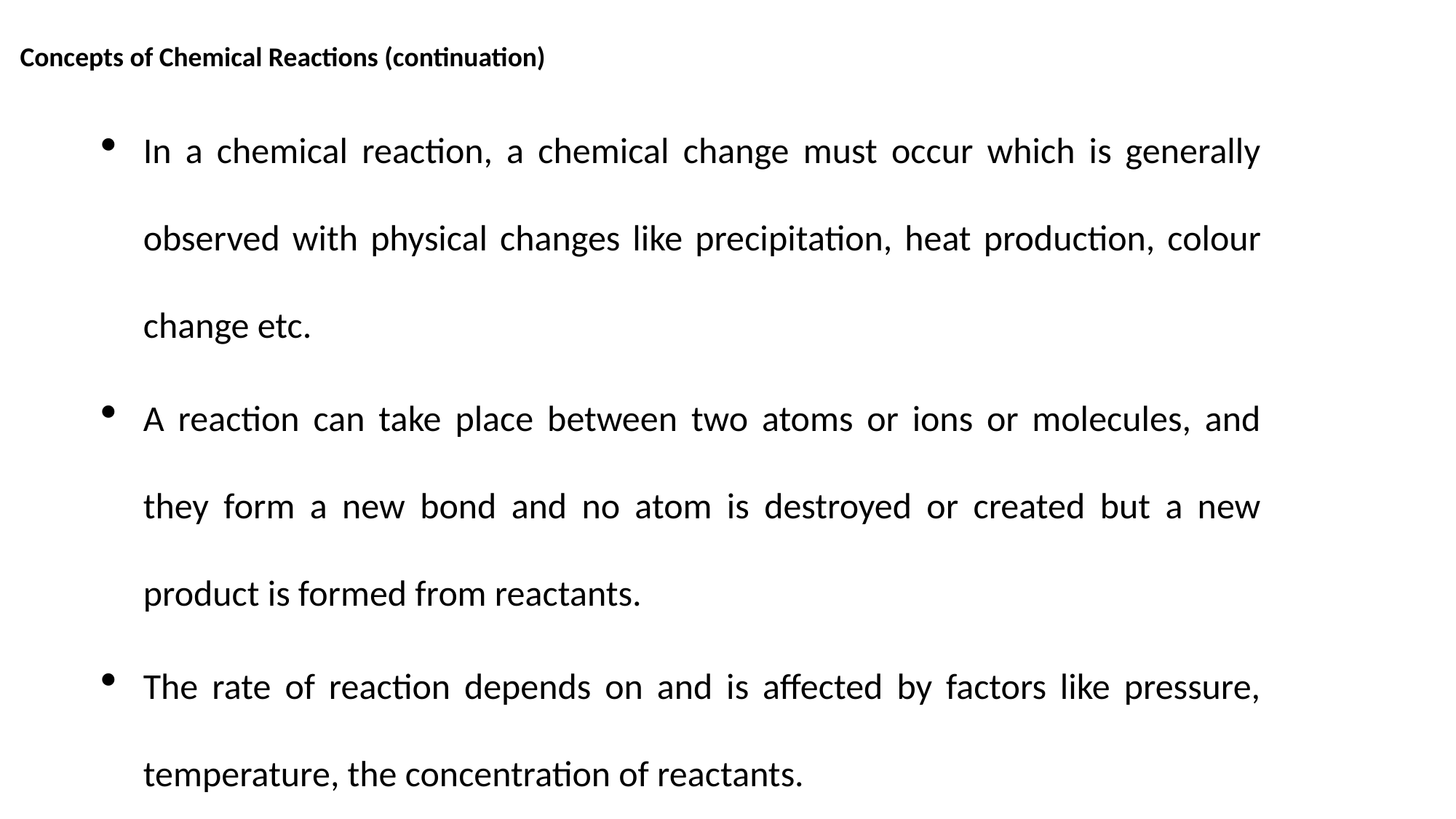

Concepts of Chemical Reactions (continuation)
In a chemical reaction, a chemical change must occur which is generally observed with physical changes like precipitation, heat production, colour change etc.
A reaction can take place between two atoms or ions or molecules, and they form a new bond and no atom is destroyed or created but a new product is formed from reactants.
The rate of reaction depends on and is affected by factors like pressure, temperature, the concentration of reactants.